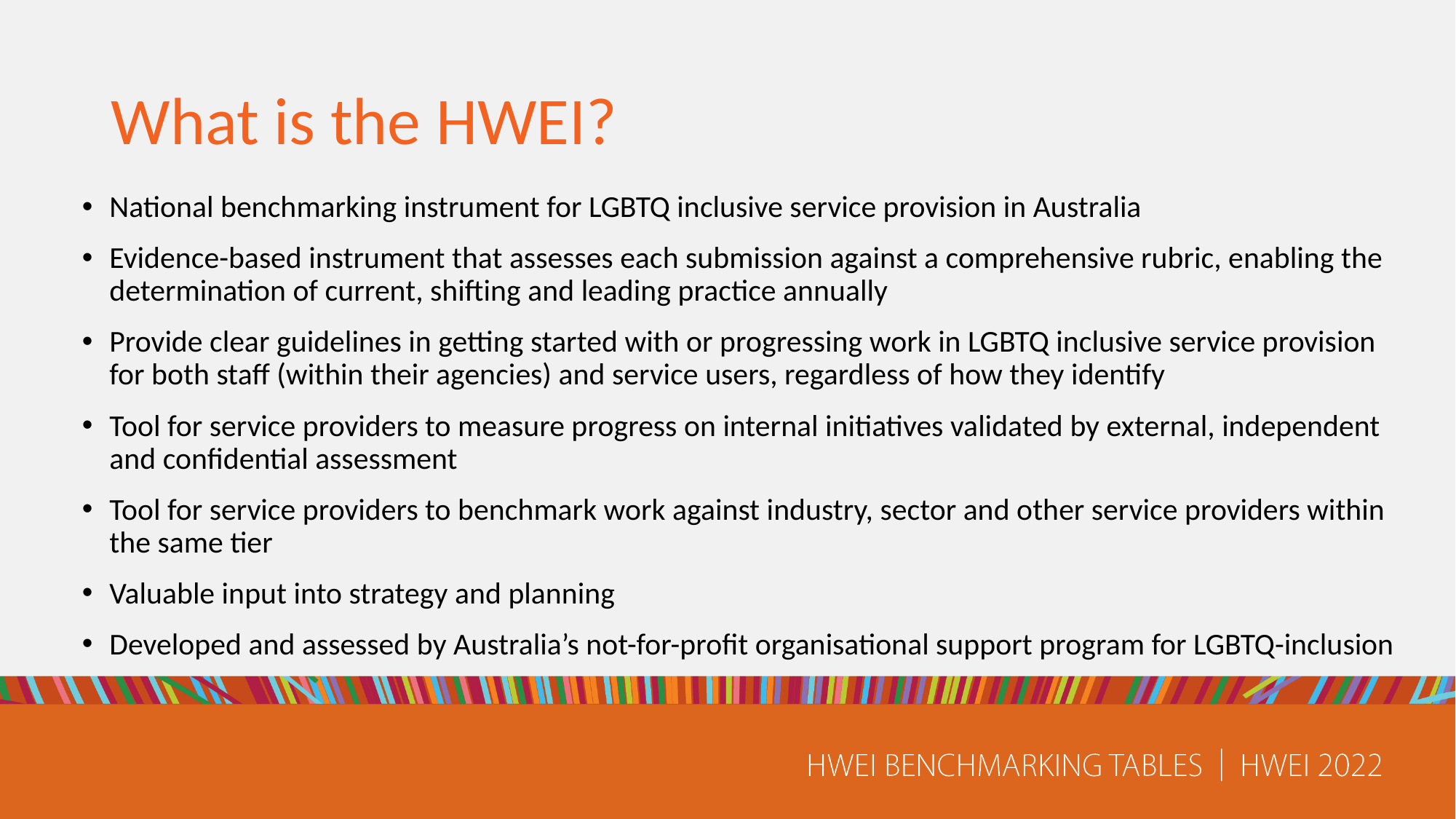

# What is the HWEI?

National benchmarking instrument for LGBTQ inclusive service provision in Australia
Evidence-based instrument that assesses each submission against a comprehensive rubric, enabling the determination of current, shifting and leading practice annually
Provide clear guidelines in getting started with or progressing work in LGBTQ inclusive service provision for both staff (within their agencies) and service users, regardless of how they identify
Tool for service providers to measure progress on internal initiatives validated by external, independent and confidential assessment
Tool for service providers to benchmark work against industry, sector and other service providers within the same tier
Valuable input into strategy and planning
Developed and assessed by Australia’s not-for-profit organisational support program for LGBTQ-inclusion